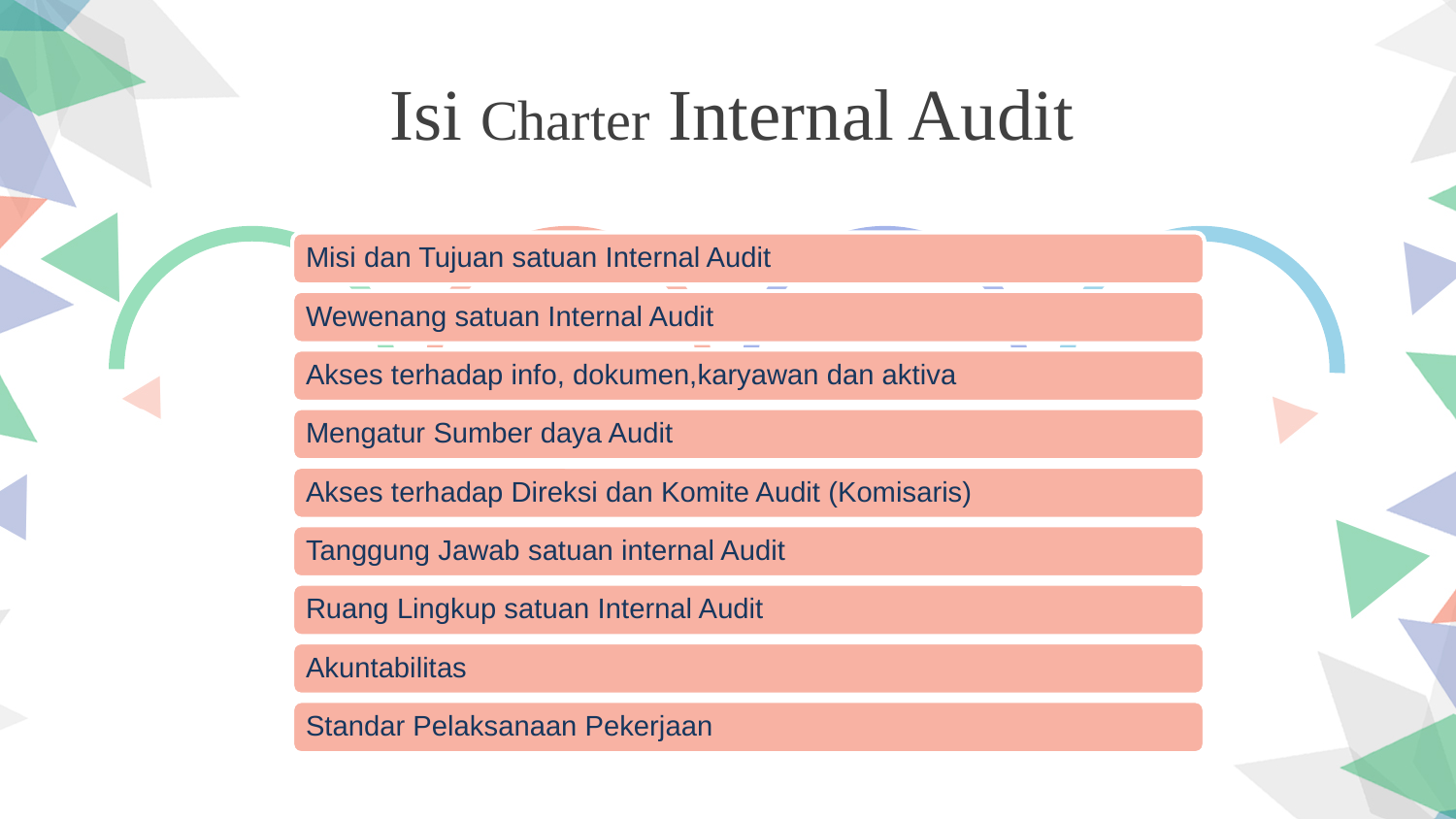

Isi Charter Internal Audit
Misi dan Tujuan satuan Internal Audit
Wewenang satuan Internal Audit
Akses terhadap info, dokumen,karyawan dan aktiva
Mengatur Sumber daya Audit
Akses terhadap Direksi dan Komite Audit (Komisaris)
Tanggung Jawab satuan internal Audit
Ruang Lingkup satuan Internal Audit
Akuntabilitas
Standar Pelaksanaan Pekerjaan